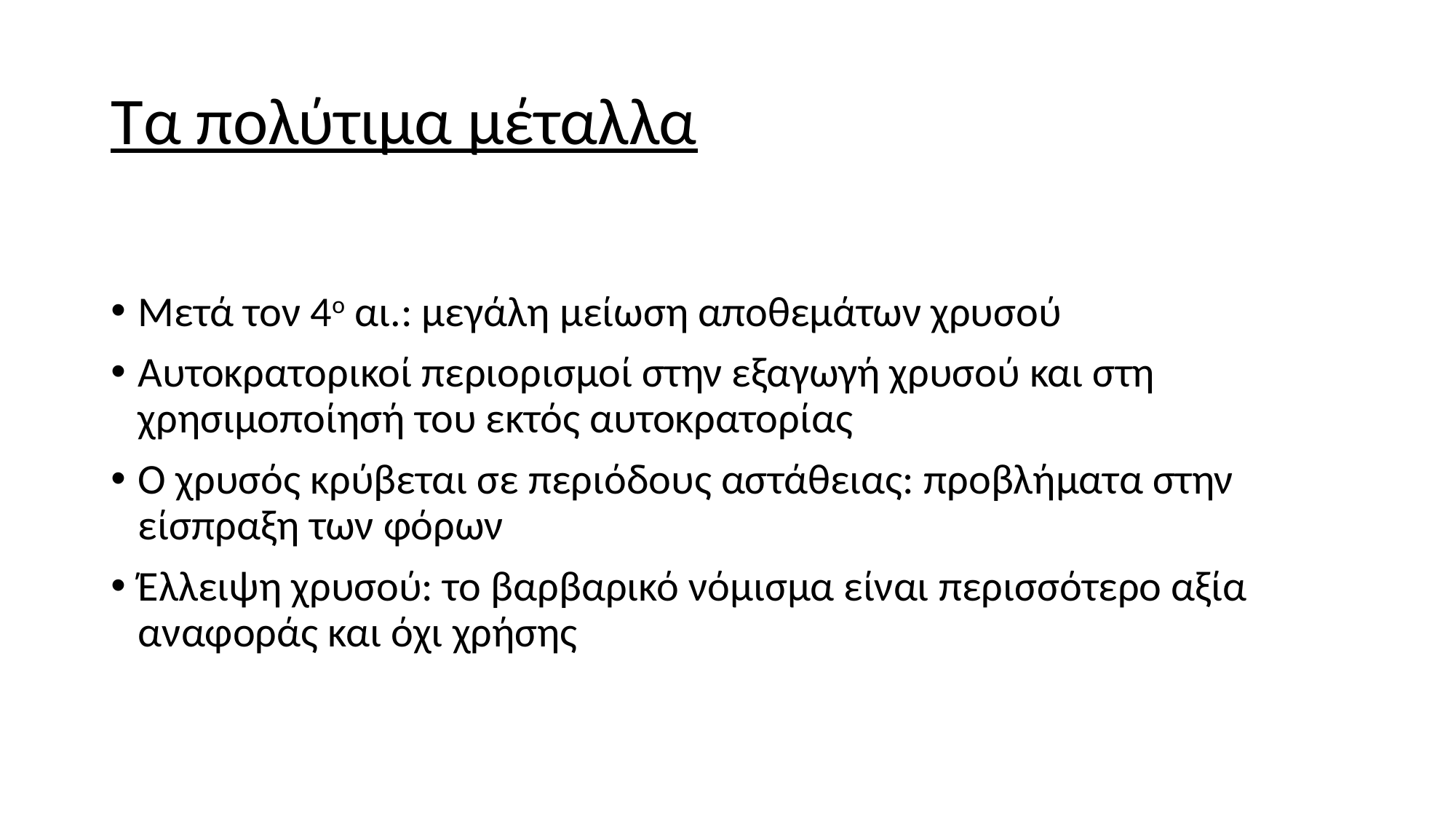

# Τα πολύτιμα μέταλλα

Μετά τον 4ο αι.: μεγάλη μείωση αποθεμάτων χρυσού
Αυτοκρατορικοί περιορισμοί στην εξαγωγή χρυσού και στη  χρησιμοποίησή του εκτός αυτοκρατορίας
Ο χρυσός κρύβεται σε περιόδους αστάθειας: προβλήματα στην είσπραξη των φόρων
Έλλειψη χρυσού: το βαρβαρικό νόμισμα είναι περισσότερο αξία αναφοράς και όχι χρήσης